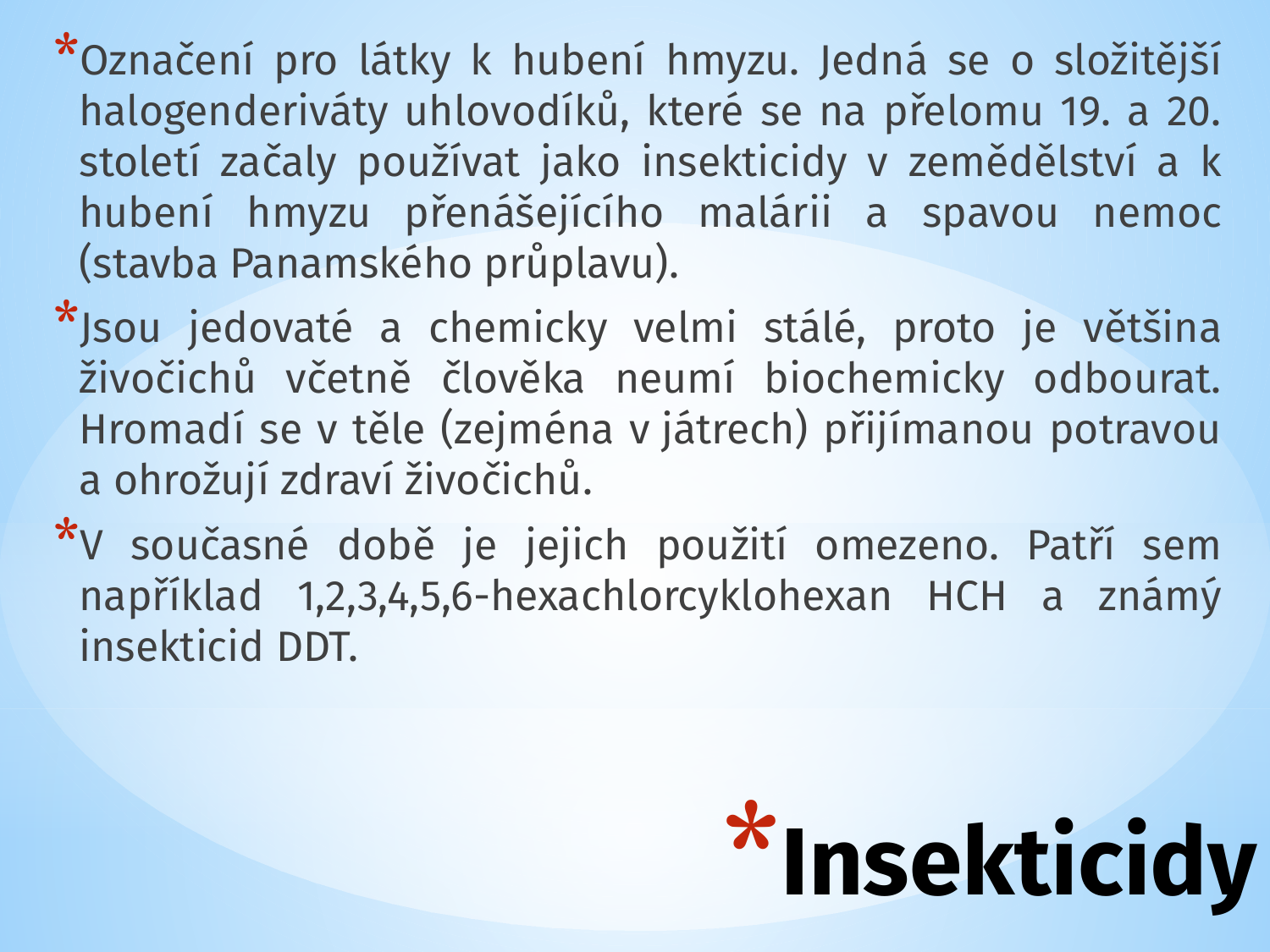

Označení pro látky k hubení hmyzu. Jedná se o složitější halogenderiváty uhlovodíků, které se na přelomu 19. a 20. století začaly používat jako insekticidy v zemědělství a k hubení hmyzu přenášejícího malárii a spavou nemoc (stavba Panamského průplavu).
Jsou jedovaté a chemicky velmi stálé, proto je většina živočichů včetně člověka neumí biochemicky odbourat. Hromadí se v těle (zejména v játrech) přijímanou potravou a ohrožují zdraví živočichů.
V současné době je jejich použití omezeno. Patří sem například 1,2,3,4,5,6-hexachlorcyklohexan HCH a známý insekticid DDT.

# Insekticidy